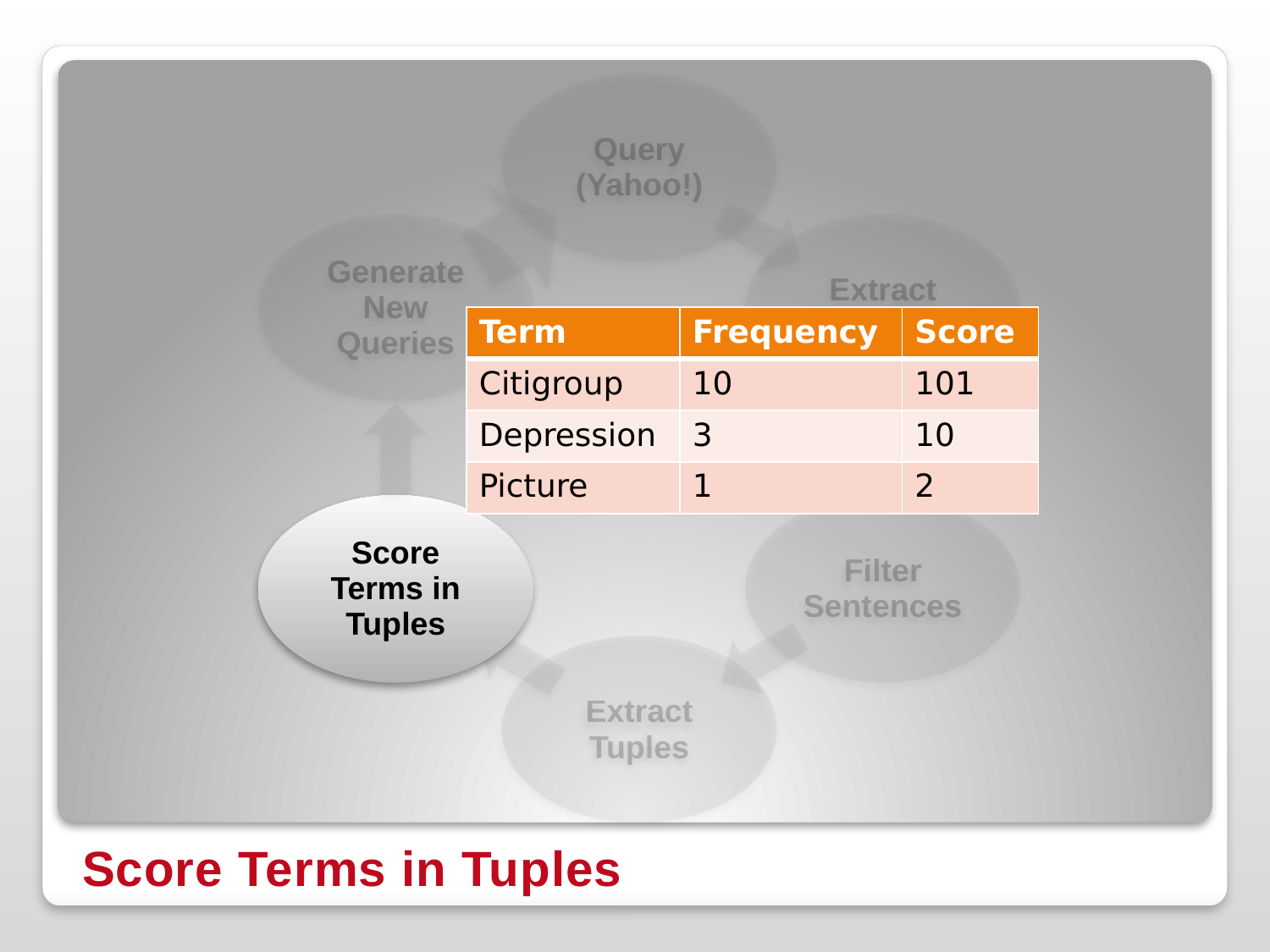

Query (Yahoo!)
Extract Tuples
Filter Sentences
Extract Sentences
Score Terms in Tuples
Generate New Queries
| Term | Frequency | Score |
| --- | --- | --- |
| Citigroup | 10 | 101 |
| Depression | 3 | 10 |
| Picture | 1 | 2 |
# Score Terms in Tuples